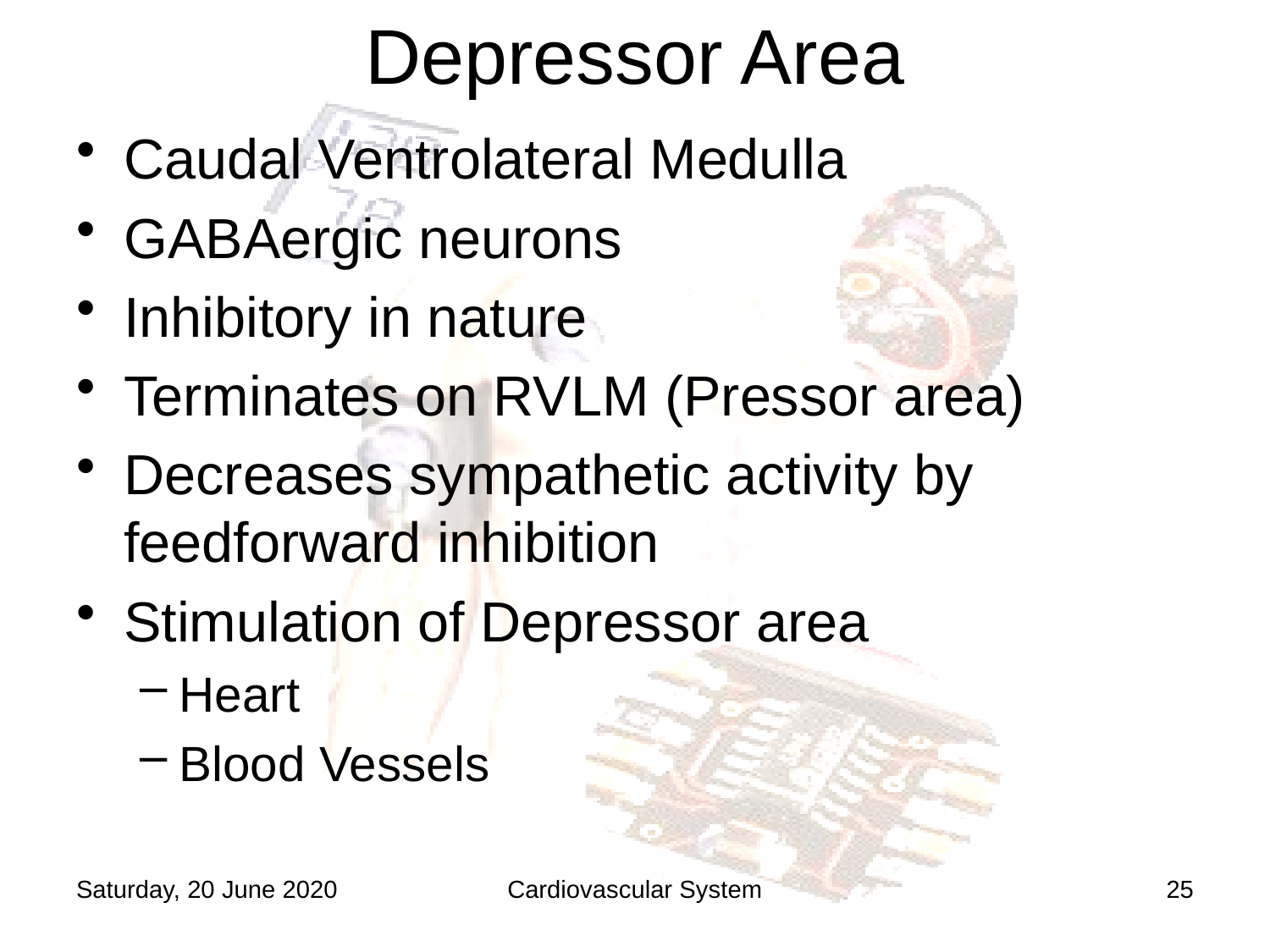

# Depressor Area
Caudal Ventrolateral Medulla
GABAergic neurons
Inhibitory in nature
Terminates on RVLM (Pressor area)
Decreases sympathetic activity by feedforward inhibition
Stimulation of Depressor area
Heart
Blood Vessels
Saturday, 20 June 2020
Cardiovascular System
25